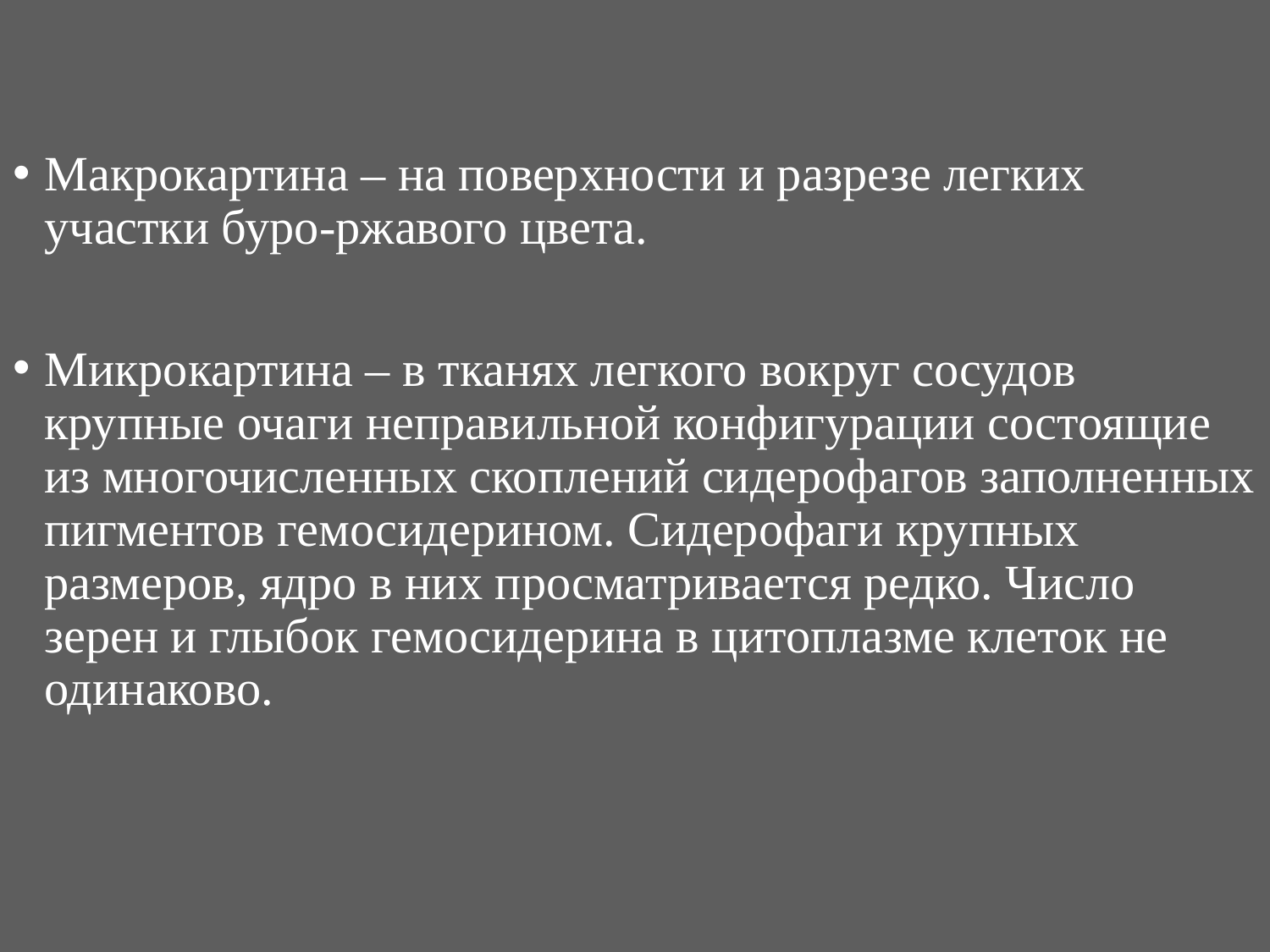

Макрокартина – на поверхности и разрезе легких участки буро-ржавого цвета.

Микрокартина – в тканях легкого вокруг сосудов крупные очаги неправильной конфигурации состоящие из многочисленных скоплений сидерофагов заполненных пигментов гемосидерином. Сидерофаги крупных размеров, ядро в них просматривается редко. Число зерен и глыбок гемосидерина в цитоплазме клеток не одинаково.